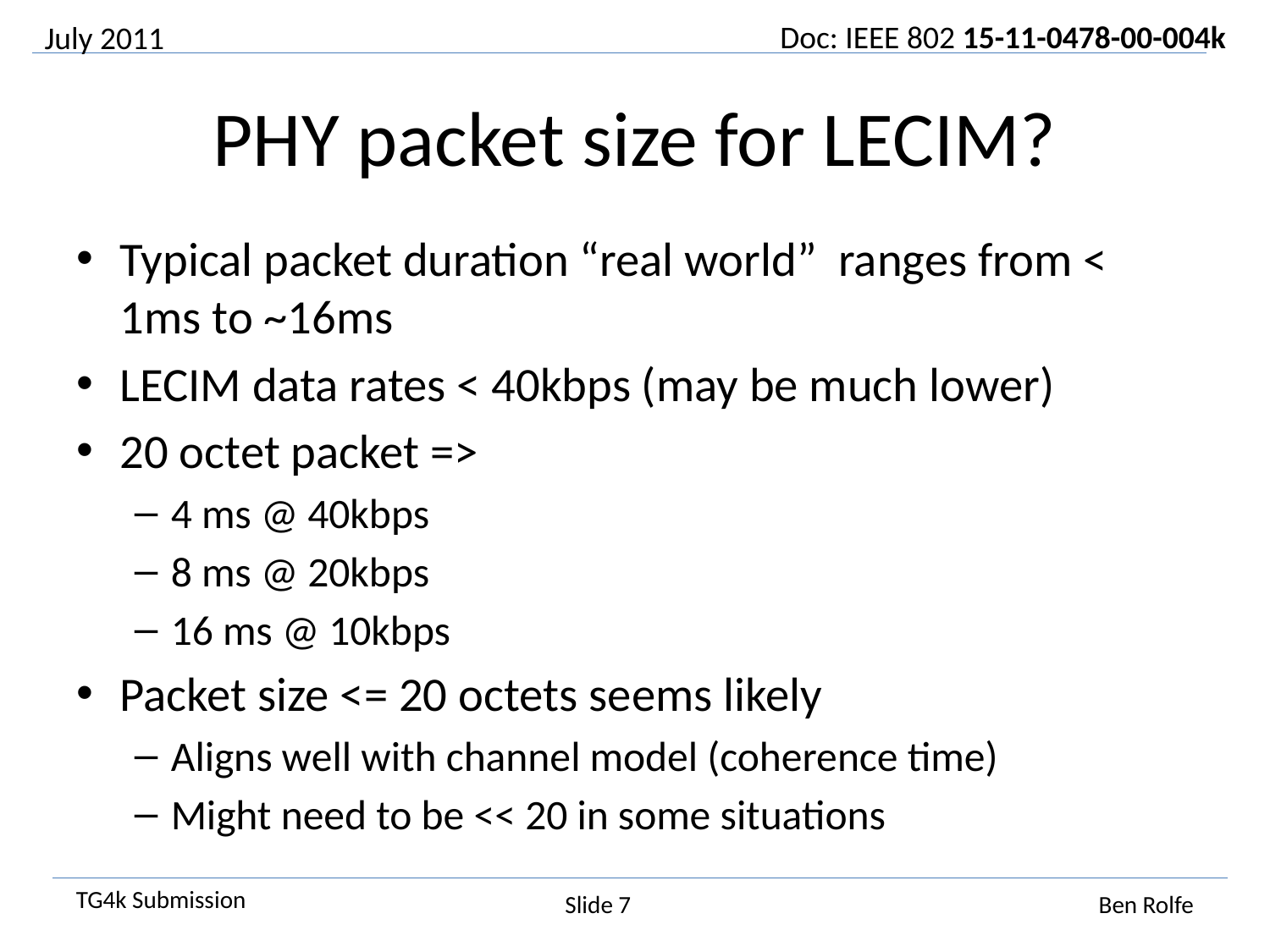

July 2011
# PHY packet size for LECIM?
Typical packet duration “real world”  ranges from < 1ms to ~16ms
LECIM data rates < 40kbps (may be much lower)
20 octet packet =>
4 ms @ 40kbps
8 ms @ 20kbps
16 ms @ 10kbps
Packet size <= 20 octets seems likely
Aligns well with channel model (coherence time)
Might need to be << 20 in some situations

Slide 7
Ben Rolfe